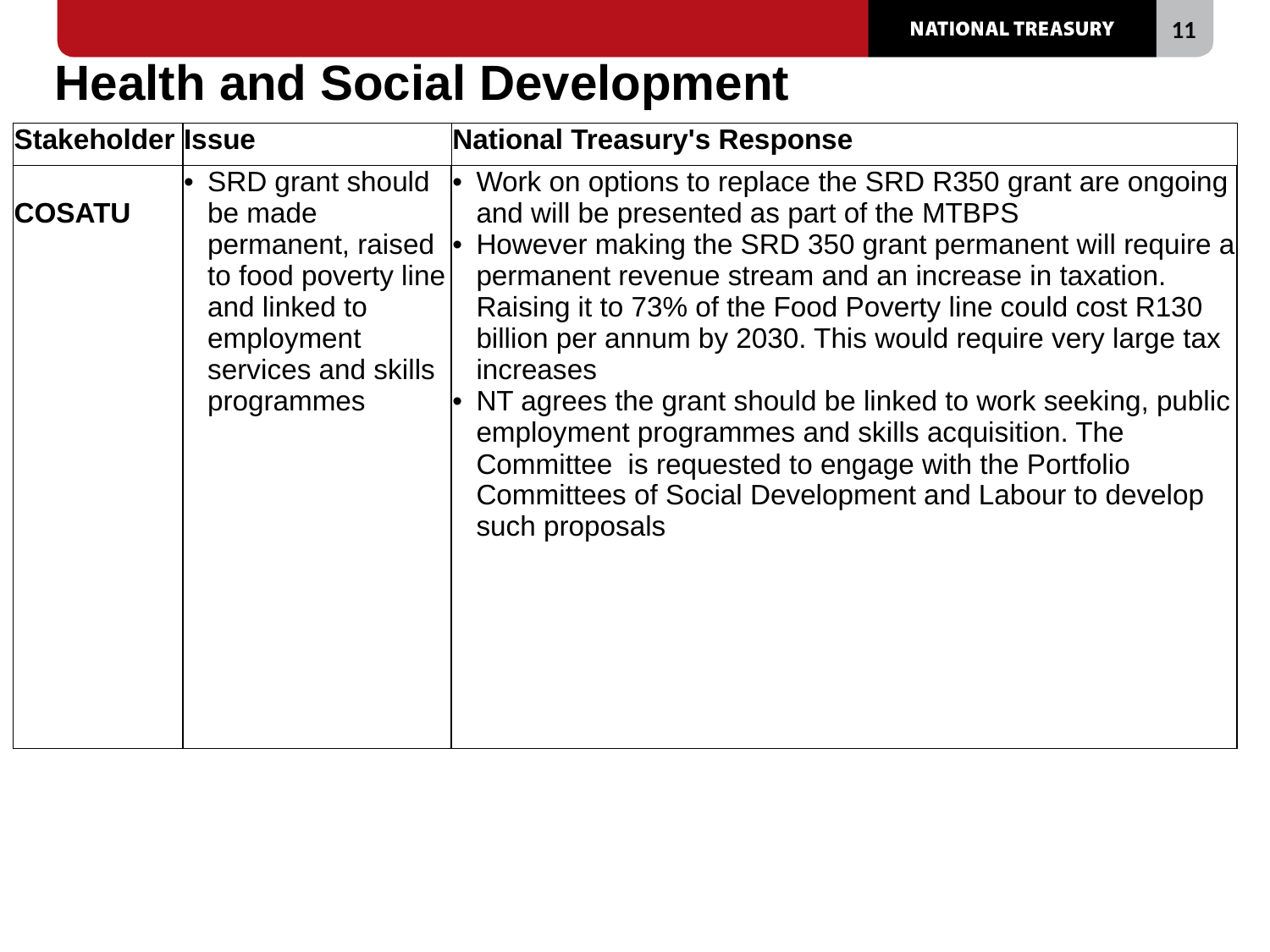

# Health and Social Development
| Stakeholder | Issue | National Treasury's Response |
| --- | --- | --- |
| COSATU | SRD grant should be made permanent, raised to food poverty line and linked to employment services and skills programmes | Work on options to replace the SRD R350 grant are ongoing and will be presented as part of the MTBPS However making the SRD 350 grant permanent will require a permanent revenue stream and an increase in taxation. Raising it to 73% of the Food Poverty line could cost R130 billion per annum by 2030. This would require very large tax increases NT agrees the grant should be linked to work seeking, public employment programmes and skills acquisition. The Committee is requested to engage with the Portfolio Committees of Social Development and Labour to develop such proposals |